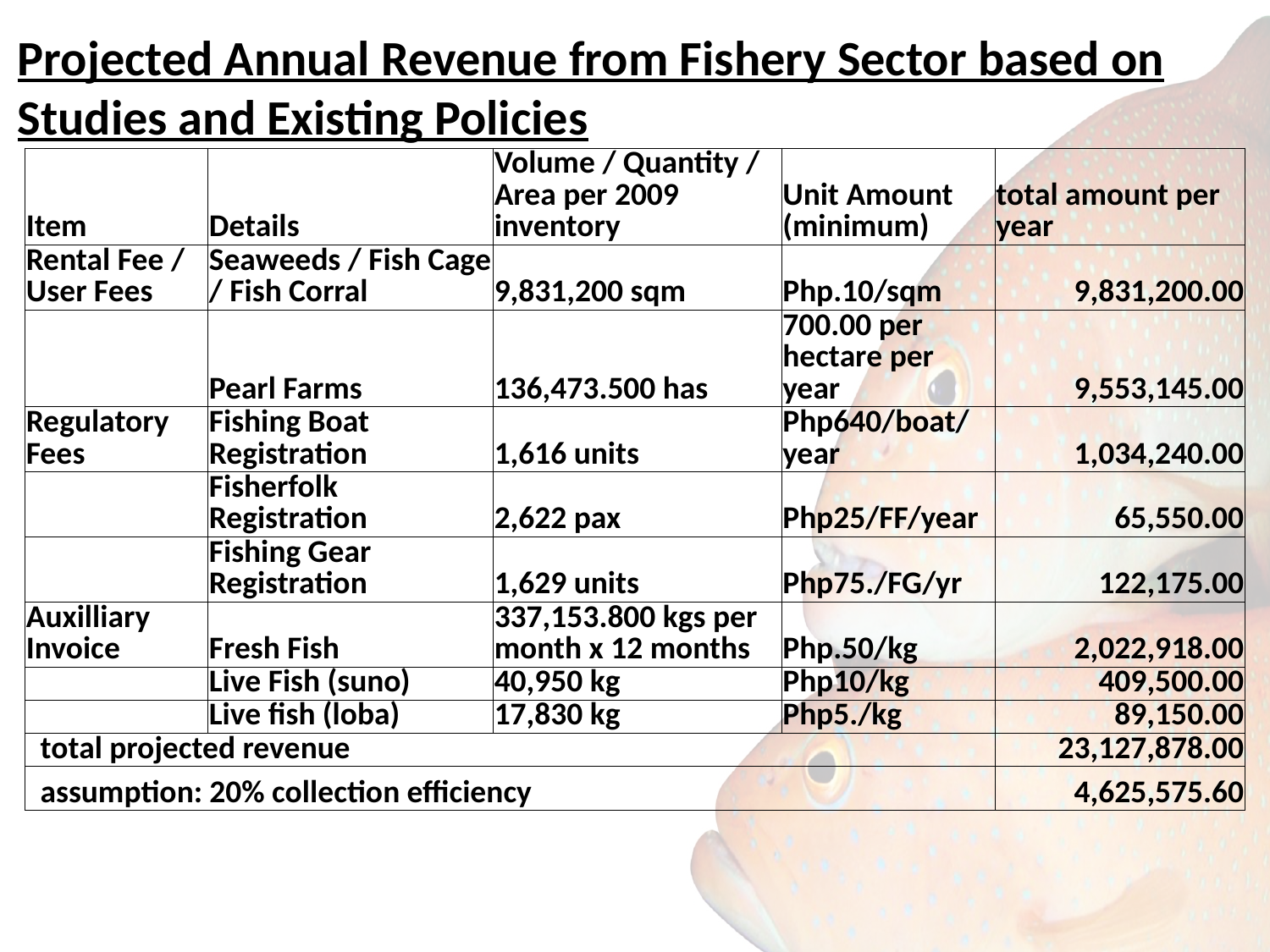

# Projected Annual Revenue from Fishery Sector based on Studies and Existing Policies
| Item | Details | Volume / Quantity / Area per 2009 inventory | Unit Amount (minimum) | total amount per year |
| --- | --- | --- | --- | --- |
| Rental Fee / User Fees | Seaweeds / Fish Cage / Fish Corral | 9,831,200 sqm | Php.10/sqm | 9,831,200.00 |
|  | Pearl Farms | 136,473.500 has | 700.00 per hectare per year | 9,553,145.00 |
| Regulatory Fees | Fishing Boat Registration | 1,616 units | Php640/boat/ year | 1,034,240.00 |
|  | Fisherfolk Registration | 2,622 pax | Php25/FF/year | 65,550.00 |
|  | Fishing Gear Registration | 1,629 units | Php75./FG/yr | 122,175.00 |
| Auxilliary Invoice | Fresh Fish | 337,153.800 kgs per month x 12 months | Php.50/kg | 2,022,918.00 |
|  | Live Fish (suno) | 40,950 kg | Php10/kg | 409,500.00 |
|  | Live fish (loba) | 17,830 kg | Php5./kg | 89,150.00 |
| total projected revenue |  |  |  | 23,127,878.00 |
| assumption: 20% collection efficiency |  |  |  | 4,625,575.60 |